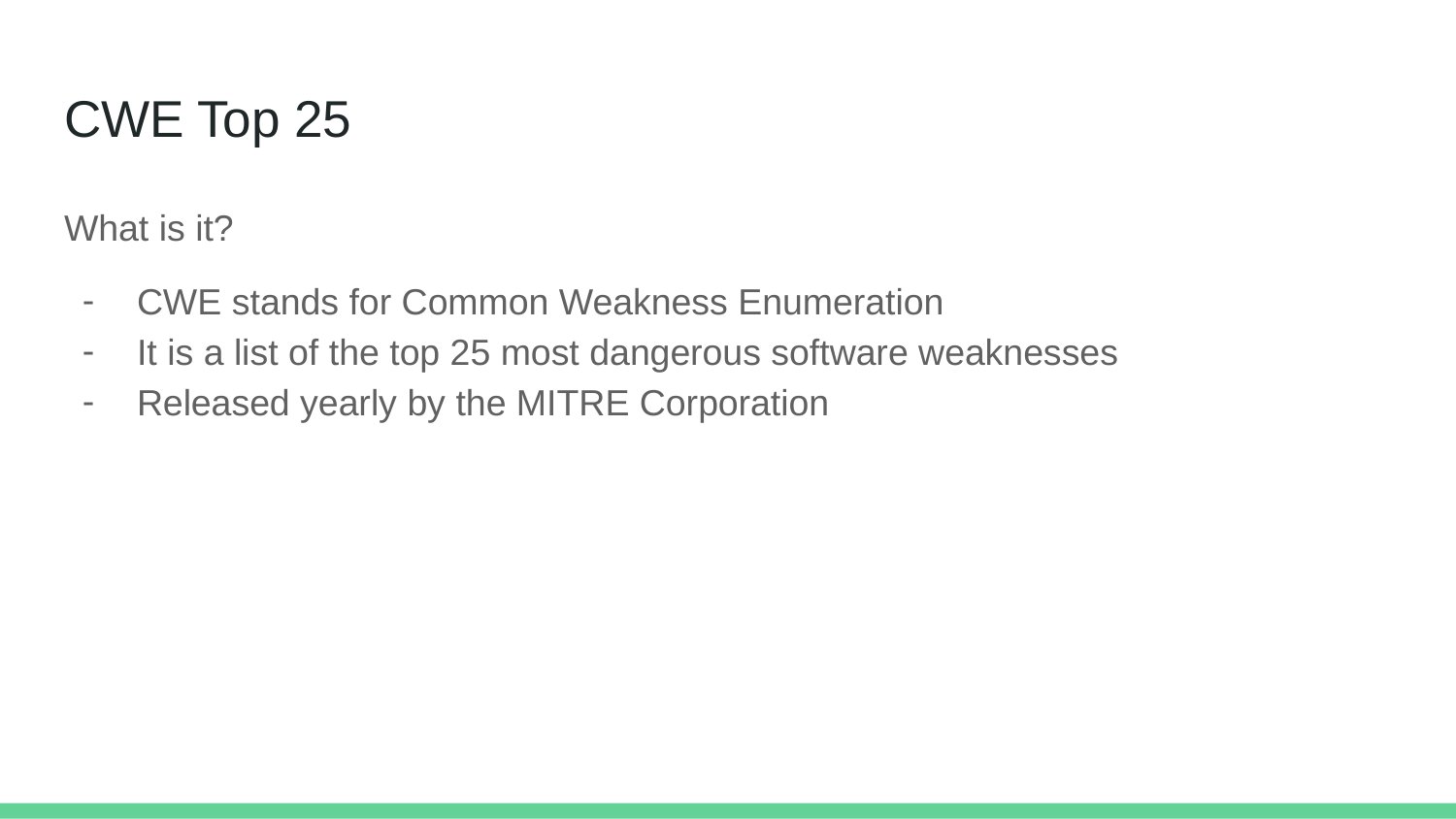

# CWE Top 25
What is it?
CWE stands for Common Weakness Enumeration
It is a list of the top 25 most dangerous software weaknesses
Released yearly by the MITRE Corporation